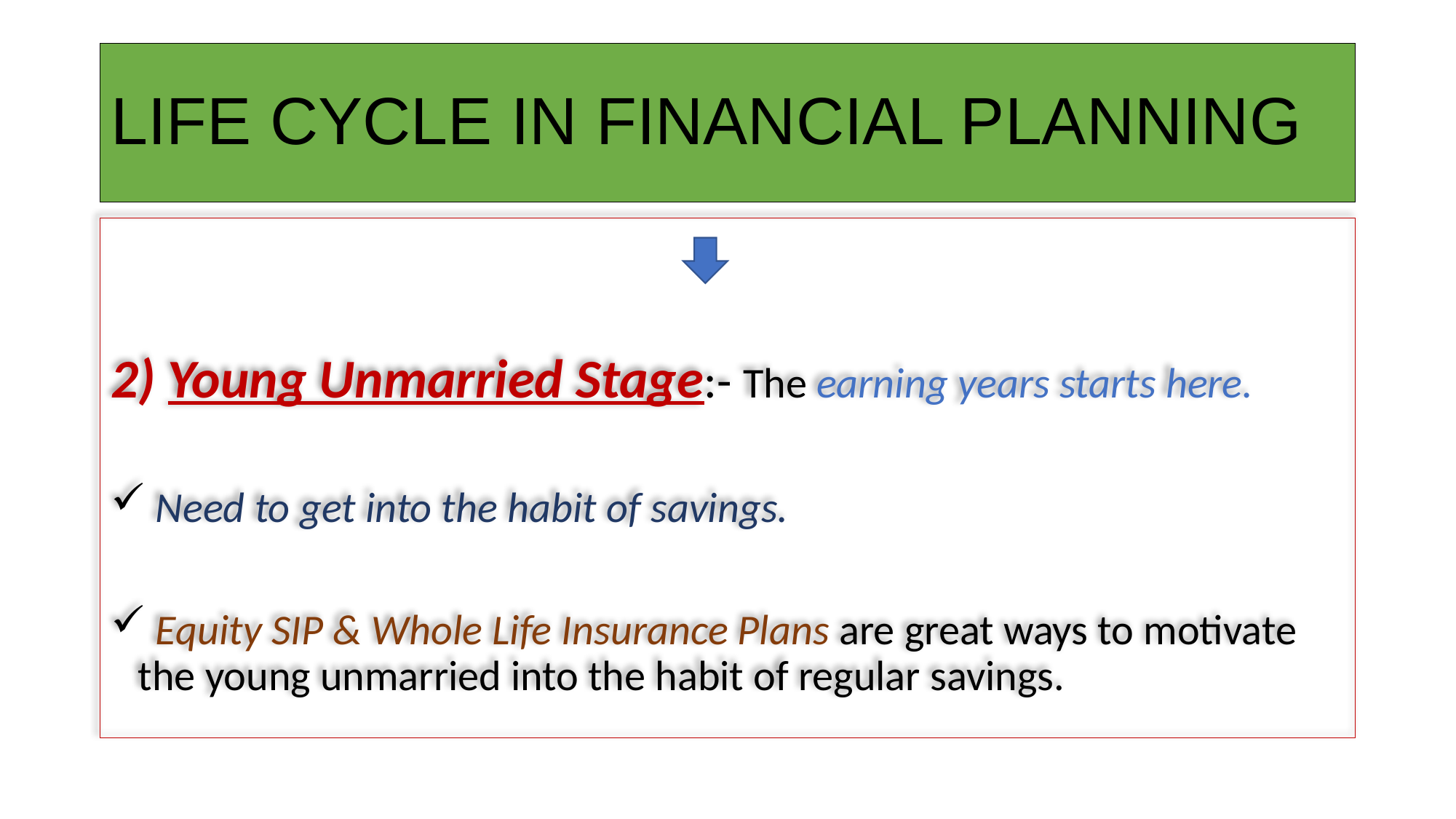

# LIFE CYCLE IN FINANCIAL PLANNING

2) Young Unmarried Stage:- The earning years starts here.

 Need to get into the habit of savings.

 Equity SIP & Whole Life Insurance Plans are great ways to motivate the young unmarried into the habit of regular savings.